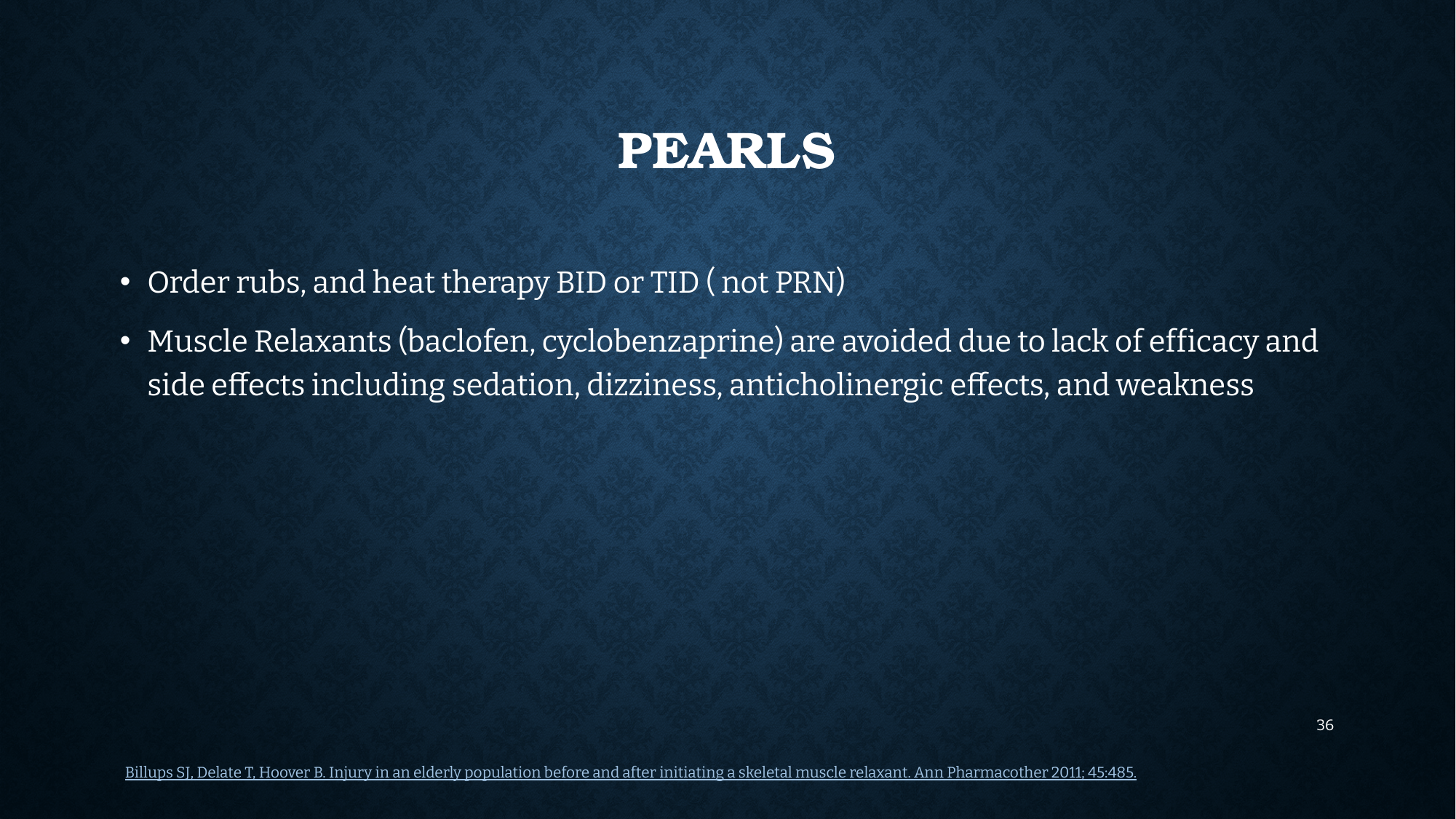

# Pearls
Order rubs, and heat therapy BID or TID ( not PRN)
Muscle Relaxants (baclofen, cyclobenzaprine) are avoided due to lack of efficacy and side effects including sedation, dizziness, anticholinergic effects, and weakness
36
Billups SJ, Delate T, Hoover B. Injury in an elderly population before and after initiating a skeletal muscle relaxant. Ann Pharmacother 2011; 45:485.